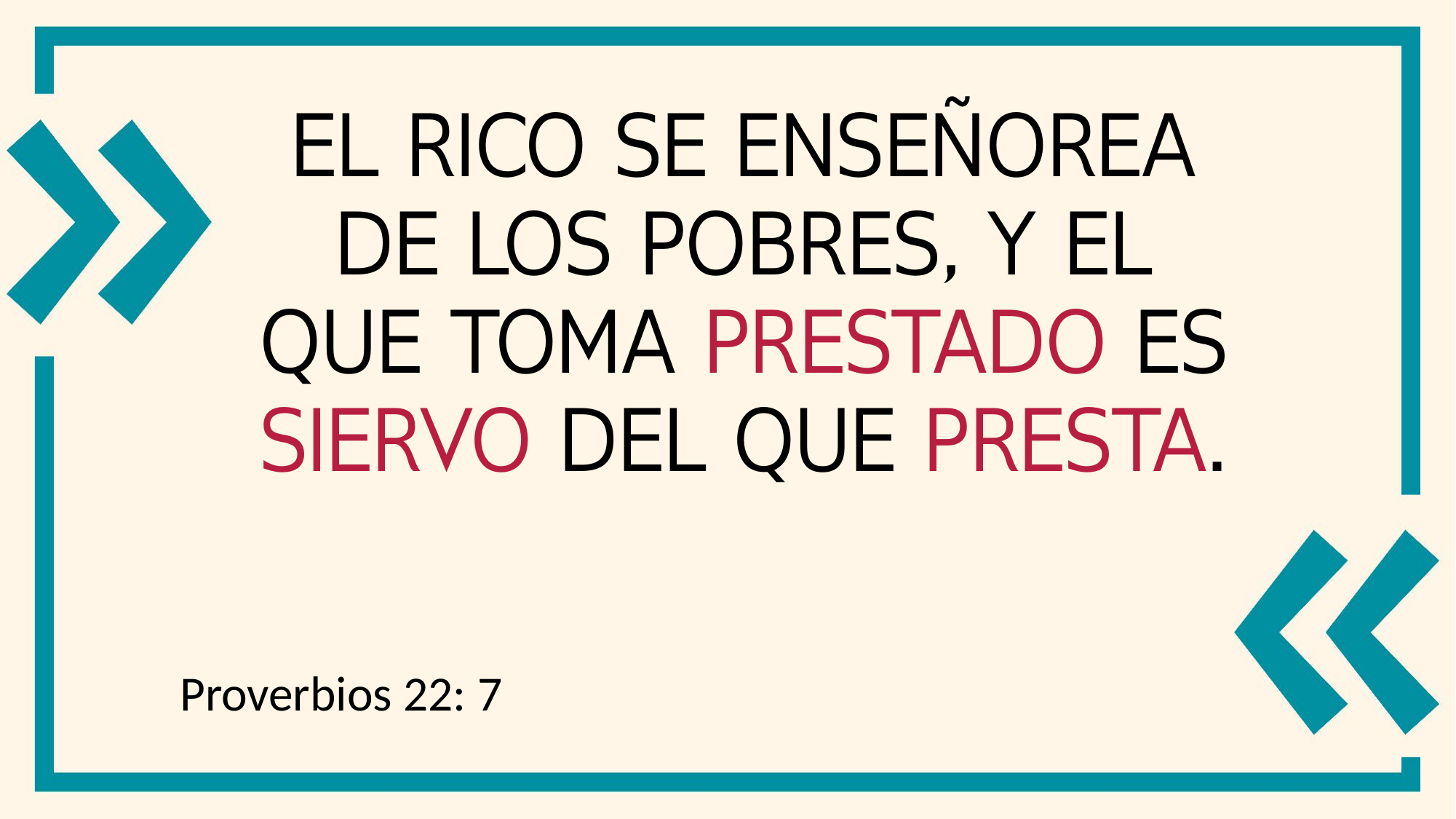

# El rico se enseñorea de los pobres, Y el que toma prestado es siervo del que presta.
Proverbios 22: 7